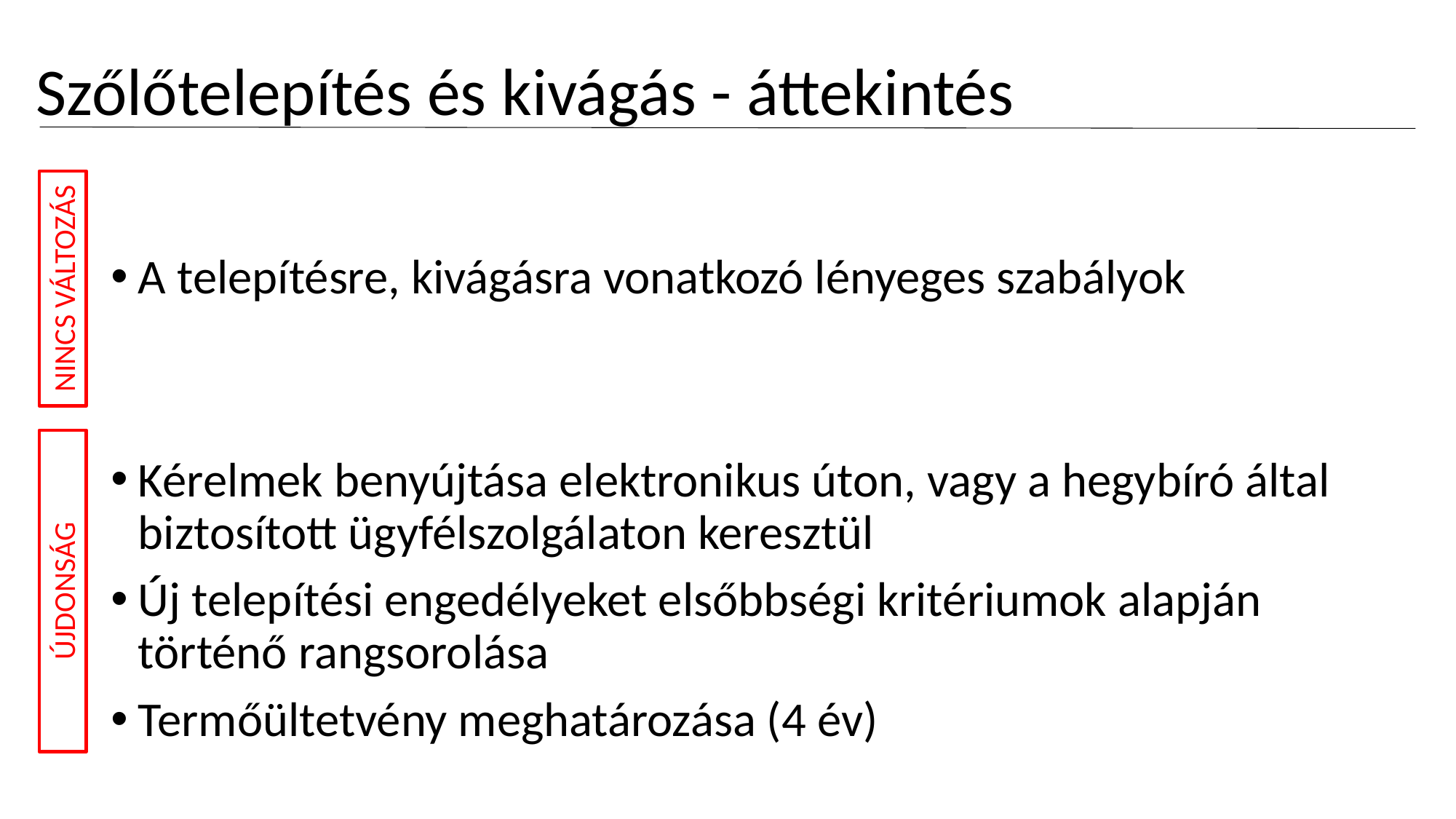

# Szőlőtelepítés és kivágás - áttekintés

A telepítésre, kivágásra vonatkozó lényeges szabályok

Kérelmek benyújtása elektronikus úton, vagy a hegybíró által biztosított ügyfélszolgálaton keresztül
Új telepítési engedélyeket elsőbbségi kritériumok alapján történő rangsorolása
Termőültetvény meghatározása (4 év)
NINCS VÁLTOZÁS
ÚJDONSÁG